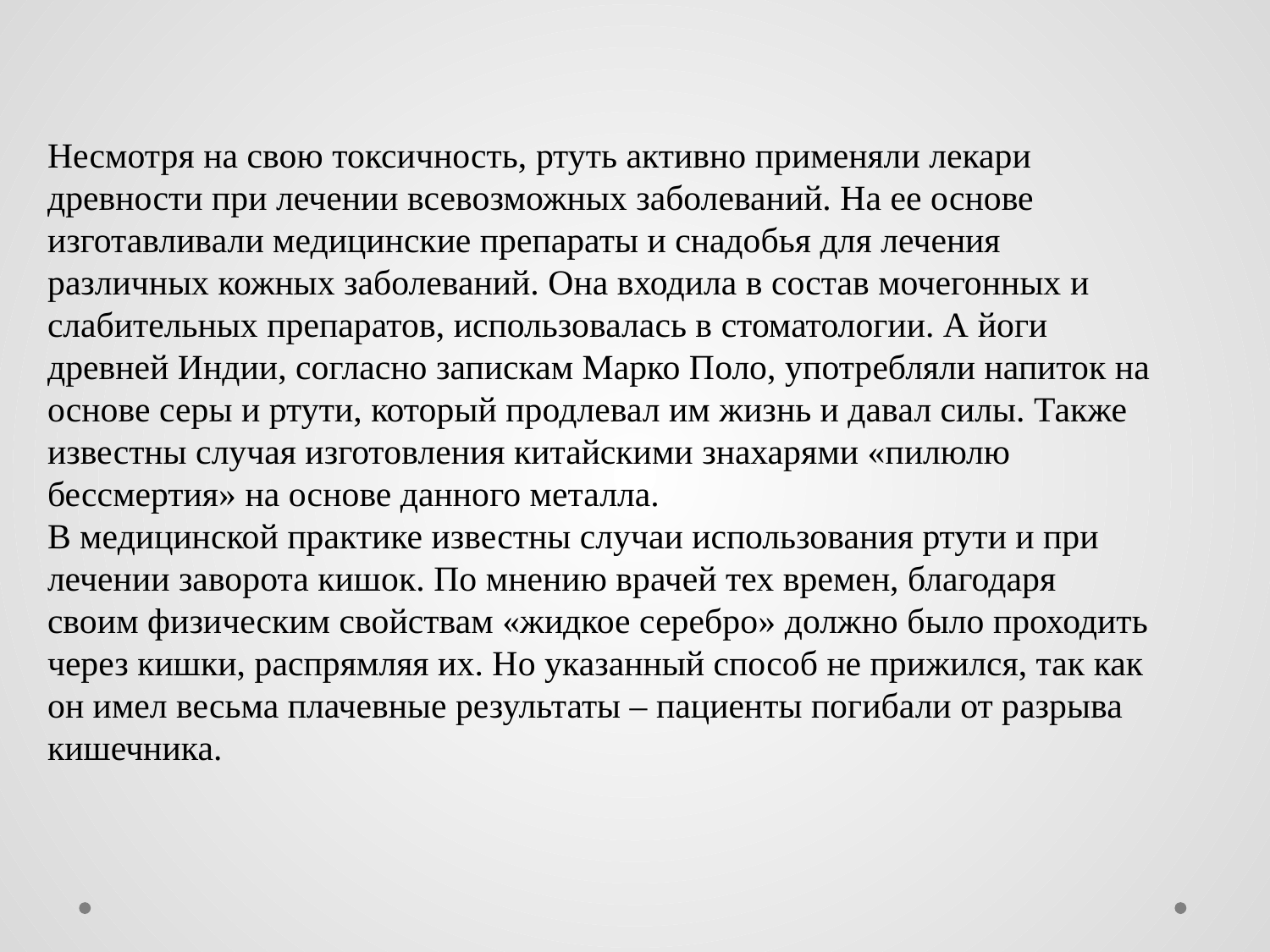

Несмотря на свою токсичность, ртуть активно применяли лекари древности при лечении всевозможных заболеваний. На ее основе изготавливали медицинские препараты и снадобья для лечения различных кожных заболеваний. Она входила в состав мочегонных и слабительных препаратов, использовалась в стоматологии. А йоги древней Индии, согласно запискам Марко Поло, употребляли напиток на основе серы и ртути, который продлевал им жизнь и давал силы. Также известны случая изготовления китайскими знахарями «пилюлю бессмертия» на основе данного металла.
В медицинской практике известны случаи использования ртути и при лечении заворота кишок. По мнению врачей тех времен, благодаря своим физическим свойствам «жидкое серебро» должно было проходить через кишки, распрямляя их. Но указанный способ не прижился, так как он имел весьма плачевные результаты – пациенты погибали от разрыва кишечника.